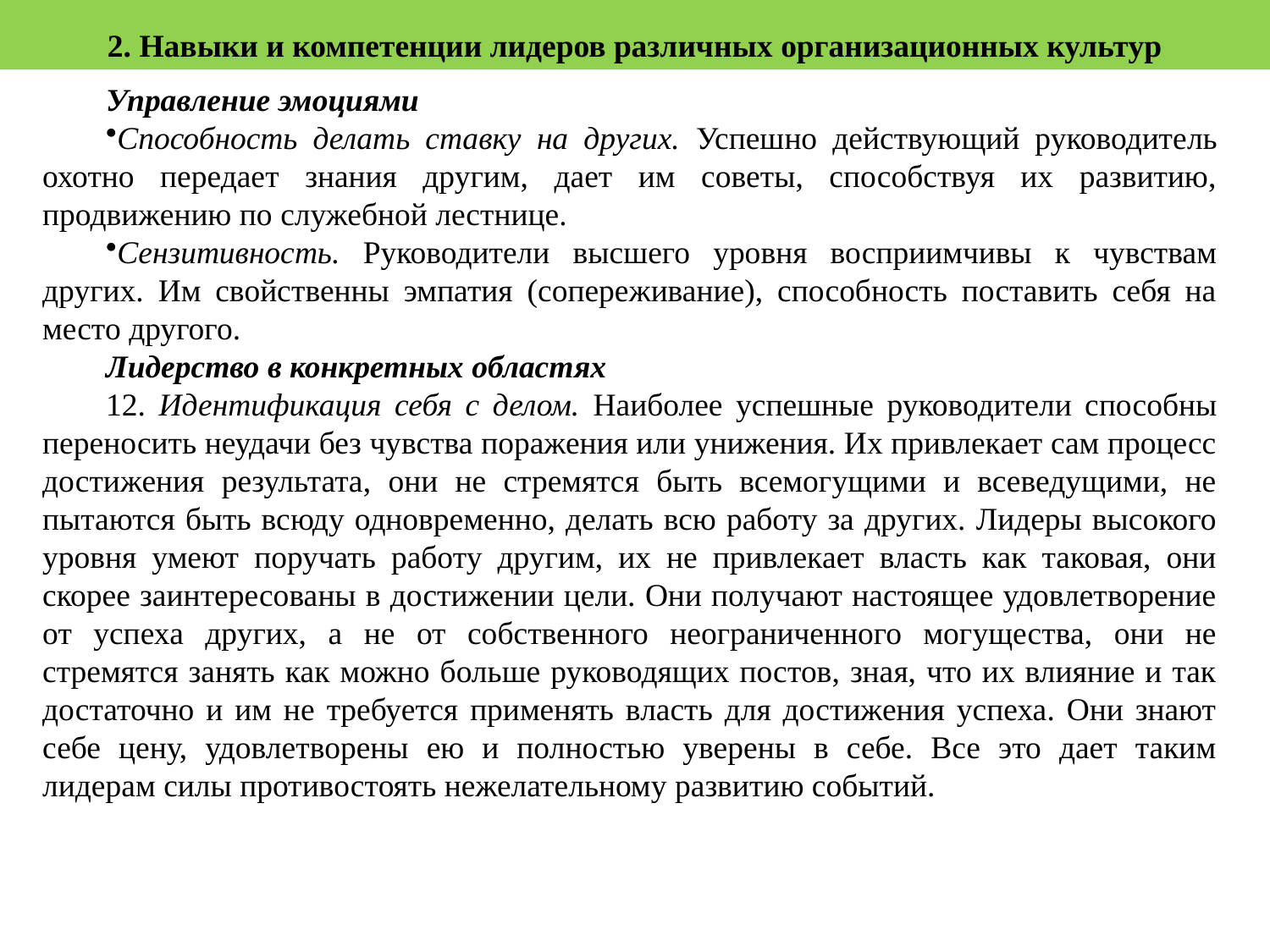

2. Навыки и компетенции лидеров различных организационных культур
Управление эмоциями
Способность делать ставку на других. Успешно действующий руководитель охотно передает знания другим, дает им советы, способствуя их развитию, продвижению по служебной лестнице.
Сензитивность. Руководители высшего уровня восприимчивы к чувствам других. Им свойственны эмпатия (сопереживание), способность поставить себя на место другого.
Лидерство в конкретных областях
12. Идентификация себя с делом. Наиболее успешные руководители способны переносить неудачи без чувства поражения или унижения. Их привлекает сам процесс достижения результата, они не стремятся быть всемогущими и всеведущими, не пытаются быть всюду одновременно, делать всю работу за других. Лидеры высокого уровня умеют поручать работу другим, их не привлекает власть как таковая, они скорее заинтересованы в достижении цели. Они получают настоящее удовлетворение от успеха других, а не от собственного неограниченного могущества, они не стремятся занять как можно больше руководящих постов, зная, что их влияние и так достаточно и им не требуется применять власть для достижения успеха. Они знают себе цену, удовлетворены ею и полностью уверены в себе. Все это дает таким лидерам силы противостоять нежелательному развитию событий.